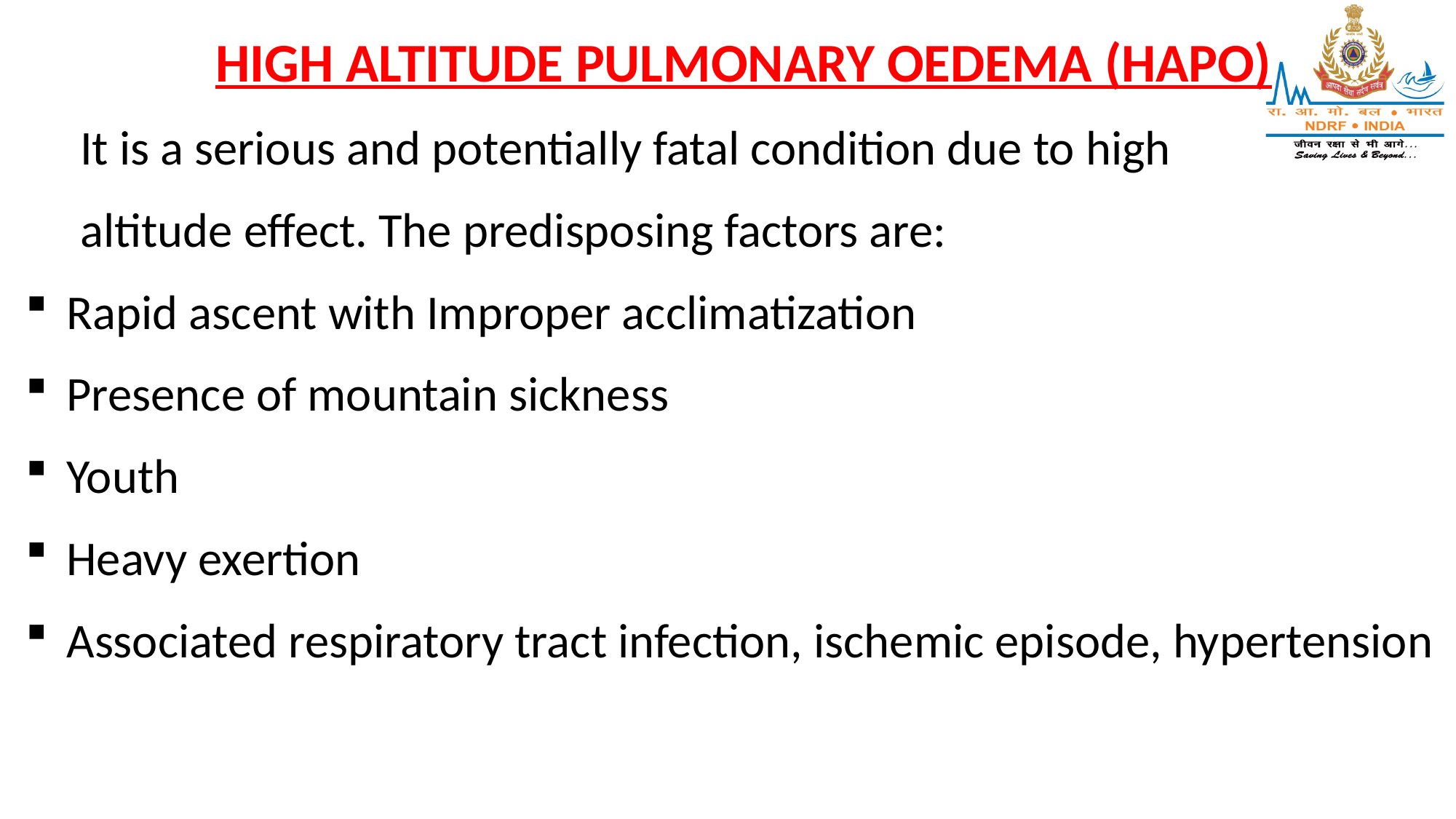

HIGH ALTITUDE PULMONARY OEDEMA (HAPO)
It is a serious and potentially fatal condition due to high
altitude effect. The predisposing factors are:
Rapid ascent with Improper acclimatization
Presence of mountain sickness
Youth
Heavy exertion
Associated respiratory tract infection, ischemic episode, hypertension